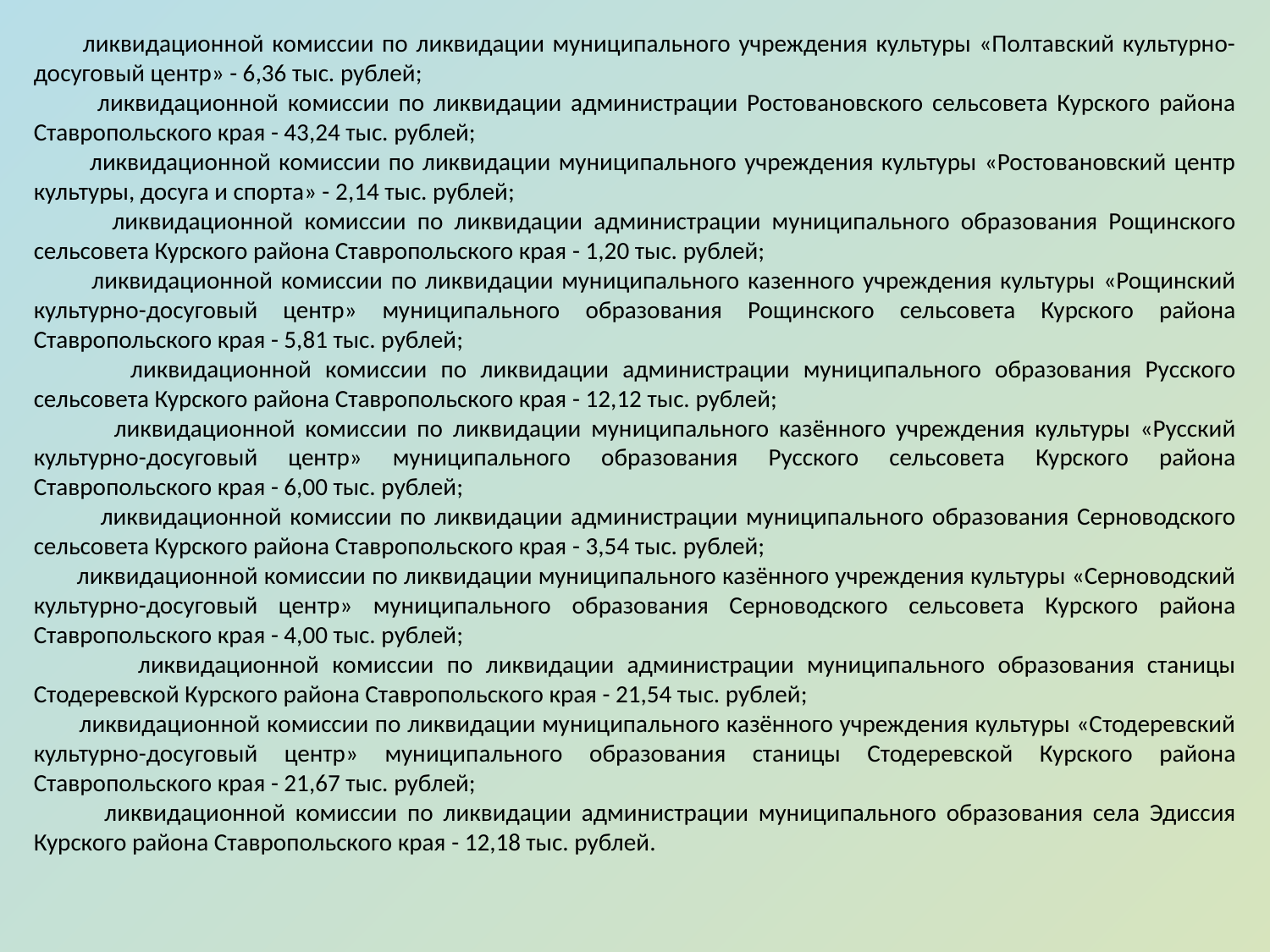

ликвидационной комиссии по ликвидации муниципального учреждения культуры «Полтавский культурно-досуговый центр» - 6,36 тыс. рублей;
       ликвидационной комиссии по ликвидации администрации Ростовановского сельсовета Курского района Ставропольского края - 43,24 тыс. рублей;
       ликвидационной комиссии по ликвидации муниципального учреждения культуры «Ростовановский центр культуры, досуга и спорта» - 2,14 тыс. рублей;
       ликвидационной комиссии по ликвидации администрации муниципального образования Рощинского сельсовета Курского района Ставропольского края - 1,20 тыс. рублей;
       ликвидационной комиссии по ликвидации муниципального казенного учреждения культуры «Рощинский культурно-досуговый центр» муниципального образования Рощинского сельсовета Курского района Ставропольского края - 5,81 тыс. рублей;
       ликвидационной комиссии по ликвидации администрации муниципального образования Русского сельсовета Курского района Ставропольского края - 12,12 тыс. рублей;
        ликвидационной комиссии по ликвидации муниципального казённого учреждения культуры «Русский культурно-досуговый центр» муниципального образования Русского сельсовета Курского района Ставропольского края - 6,00 тыс. рублей;
        ликвидационной комиссии по ликвидации администрации муниципального образования Серноводского сельсовета Курского района Ставропольского края - 3,54 тыс. рублей;
       ликвидационной комиссии по ликвидации муниципального казённого учреждения культуры «Серноводский культурно-досуговый центр» муниципального образования Серноводского сельсовета Курского района Ставропольского края - 4,00 тыс. рублей;
        ликвидационной комиссии по ликвидации администрации муниципального образования станицы Стодеревской Курского района Ставропольского края - 21,54 тыс. рублей;
       ликвидационной комиссии по ликвидации муниципального казённого учреждения культуры «Стодеревский культурно-досуговый центр» муниципального образования станицы Стодеревской Курского района Ставропольского края - 21,67 тыс. рублей;
       ликвидационной комиссии по ликвидации администрации муниципального образования села Эдиссия Курского района Ставропольского края - 12,18 тыс. рублей.